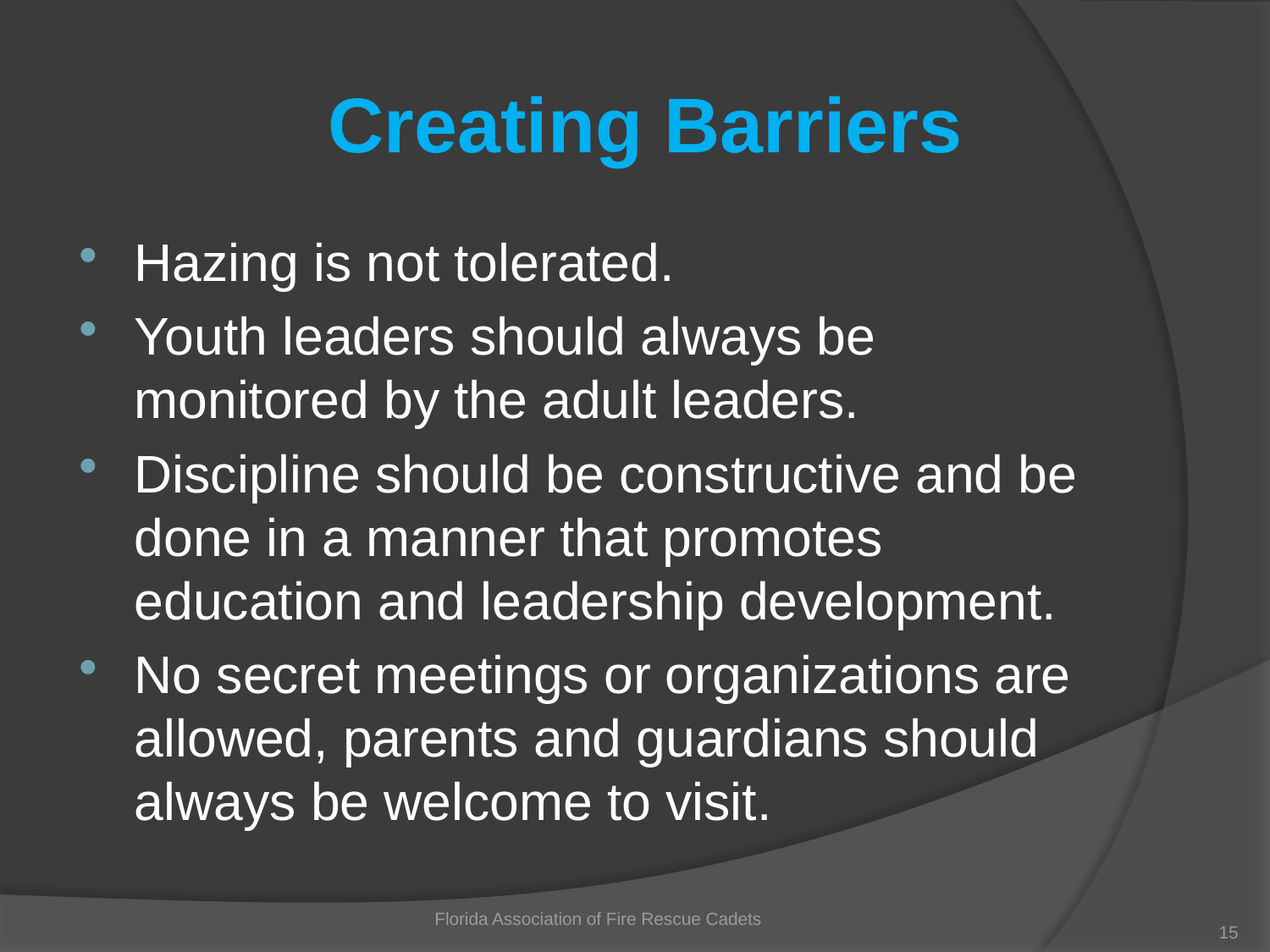

# Creating Barriers
Hazing is not tolerated.
Youth leaders should always be monitored by the adult leaders.
Discipline should be constructive and be done in a manner that promotes education and leadership development.
No secret meetings or organizations are allowed, parents and guardians should always be welcome to visit.
Florida Association of Fire Rescue Cadets
15